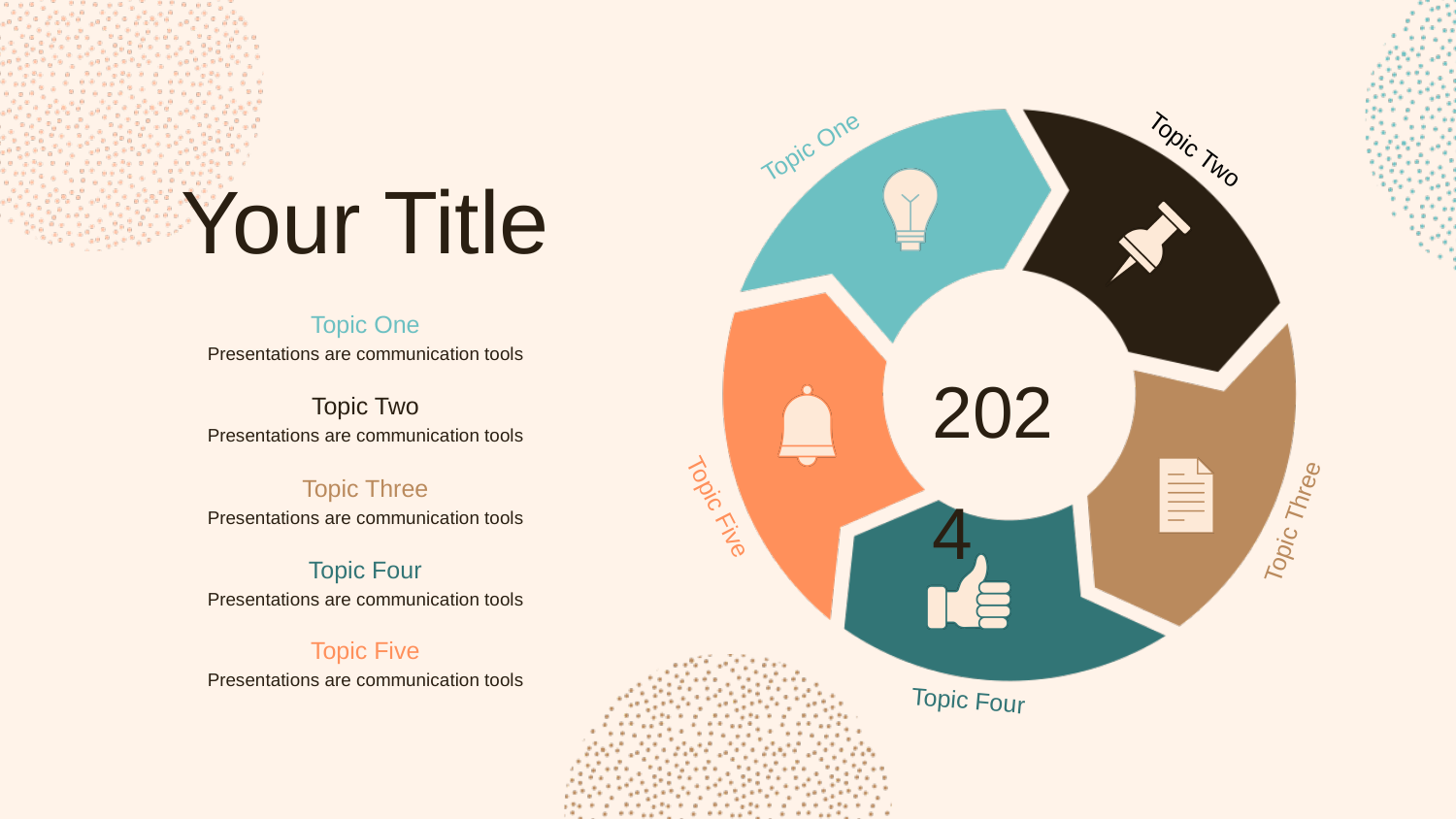

Your Title
Topic One
Topic Two

Topic One
2024
Presentations are communication tools
Topic Two

Presentations are communication tools

Topic Three
Topic Three
Presentations are communication tools
Topic Five
Topic Four

Presentations are communication tools
Topic Five

Presentations are communication tools
Topic Four